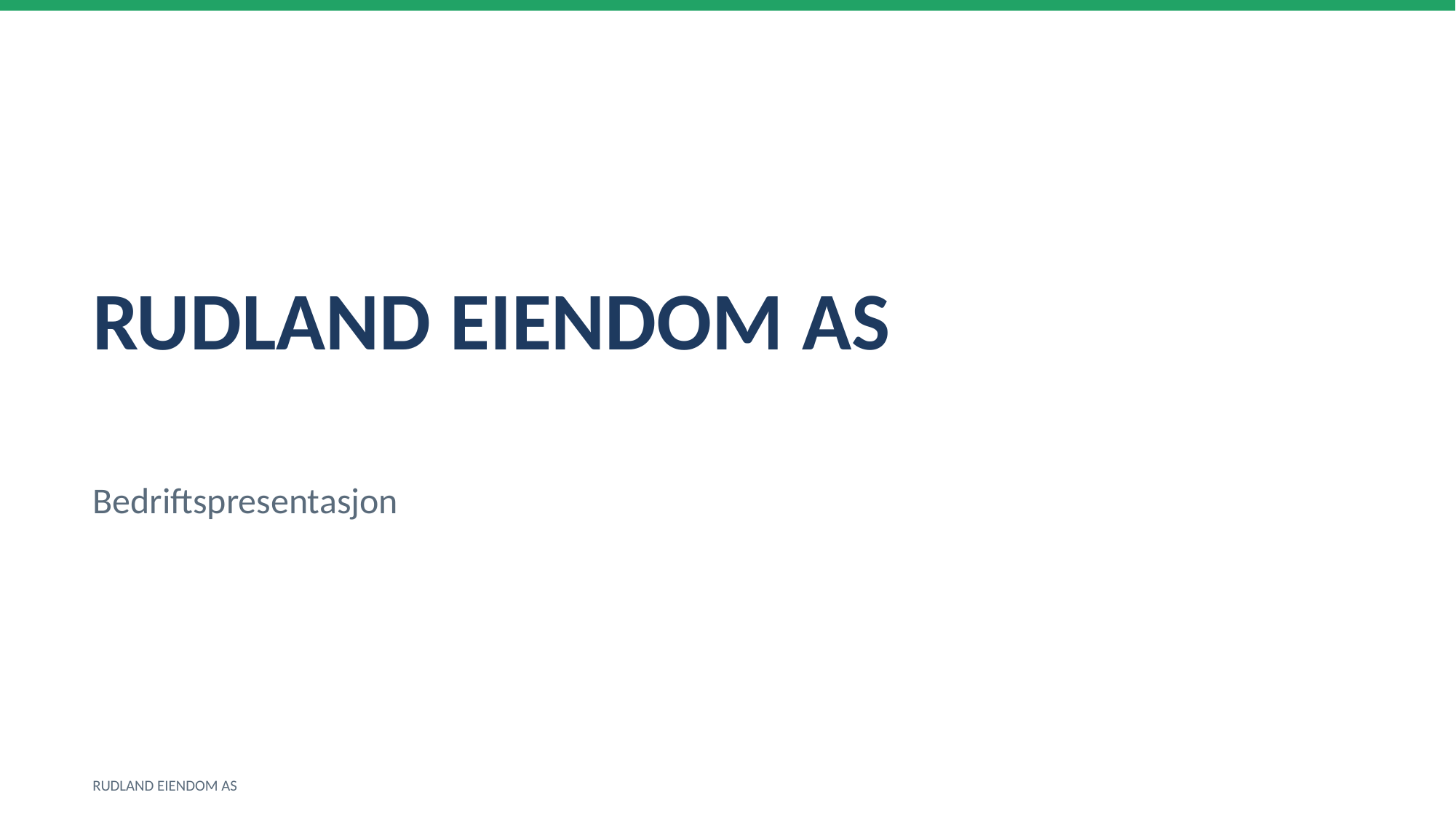

RUDLAND EIENDOM AS
Bedriftspresentasjon
RUDLAND EIENDOM AS